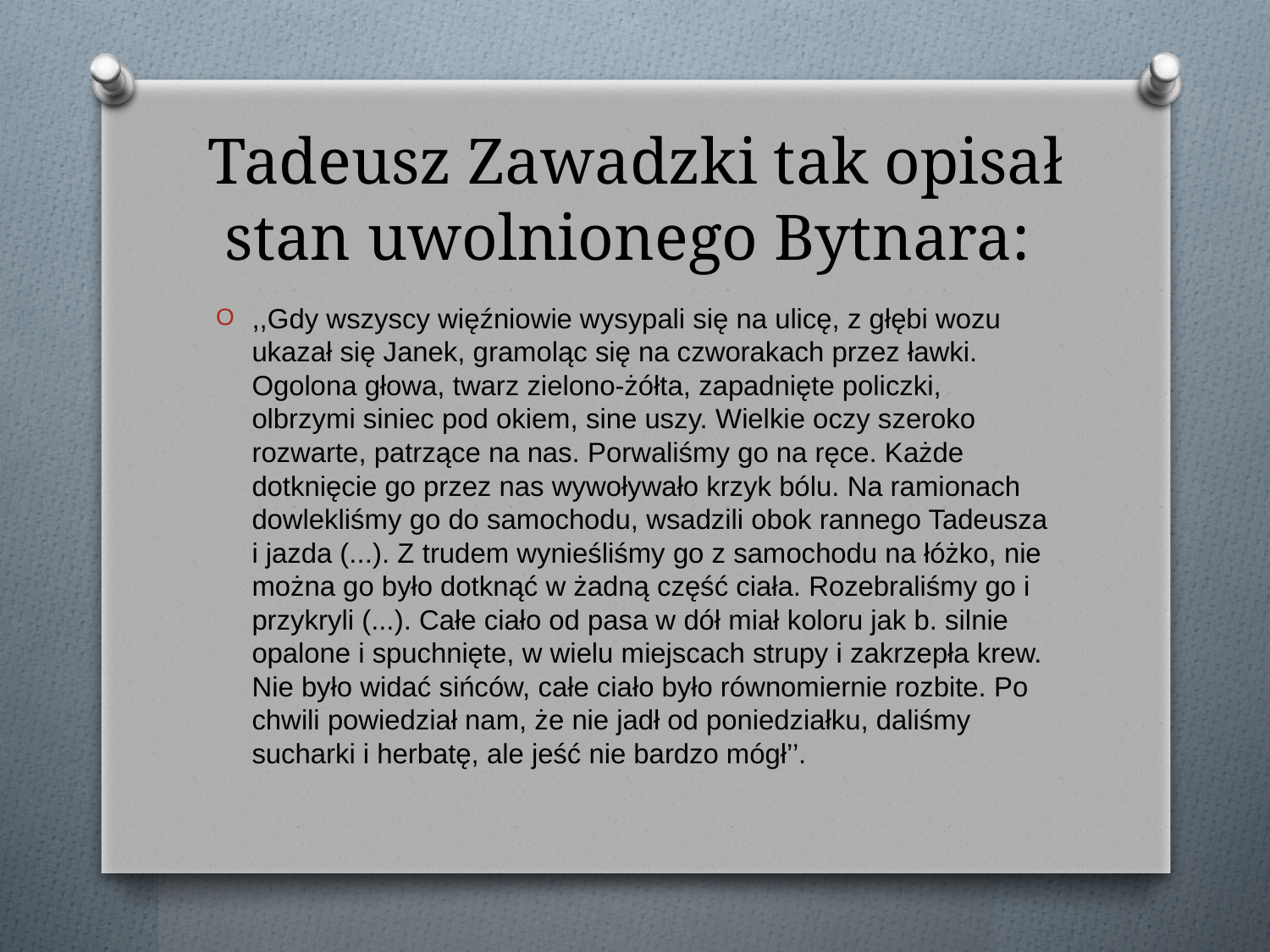

# Tadeusz Zawadzki tak opisał stan uwolnionego Bytnara:
,,Gdy wszyscy więźniowie wysypali się na ulicę, z głębi wozu ukazał się Janek, gramoląc się na czworakach przez ławki. Ogolona głowa, twarz zielono-żółta, zapadnięte policzki, olbrzymi siniec pod okiem, sine uszy. Wielkie oczy szeroko rozwarte, patrzące na nas. Porwaliśmy go na ręce. Każde dotknięcie go przez nas wywoływało krzyk bólu. Na ramionach dowlekliśmy go do samochodu, wsadzili obok rannego Tadeusza i jazda (...). Z trudem wynieśliśmy go z samochodu na łóżko, nie można go było dotknąć w żadną część ciała. Rozebraliśmy go i przykryli (...). Całe ciało od pasa w dół miał koloru jak b. silnie opalone i spuchnięte, w wielu miejscach strupy i zakrzepła krew. Nie było widać sińców, całe ciało było równomiernie rozbite. Po chwili powiedział nam, że nie jadł od poniedziałku, daliśmy sucharki i herbatę, ale jeść nie bardzo mógł’’.